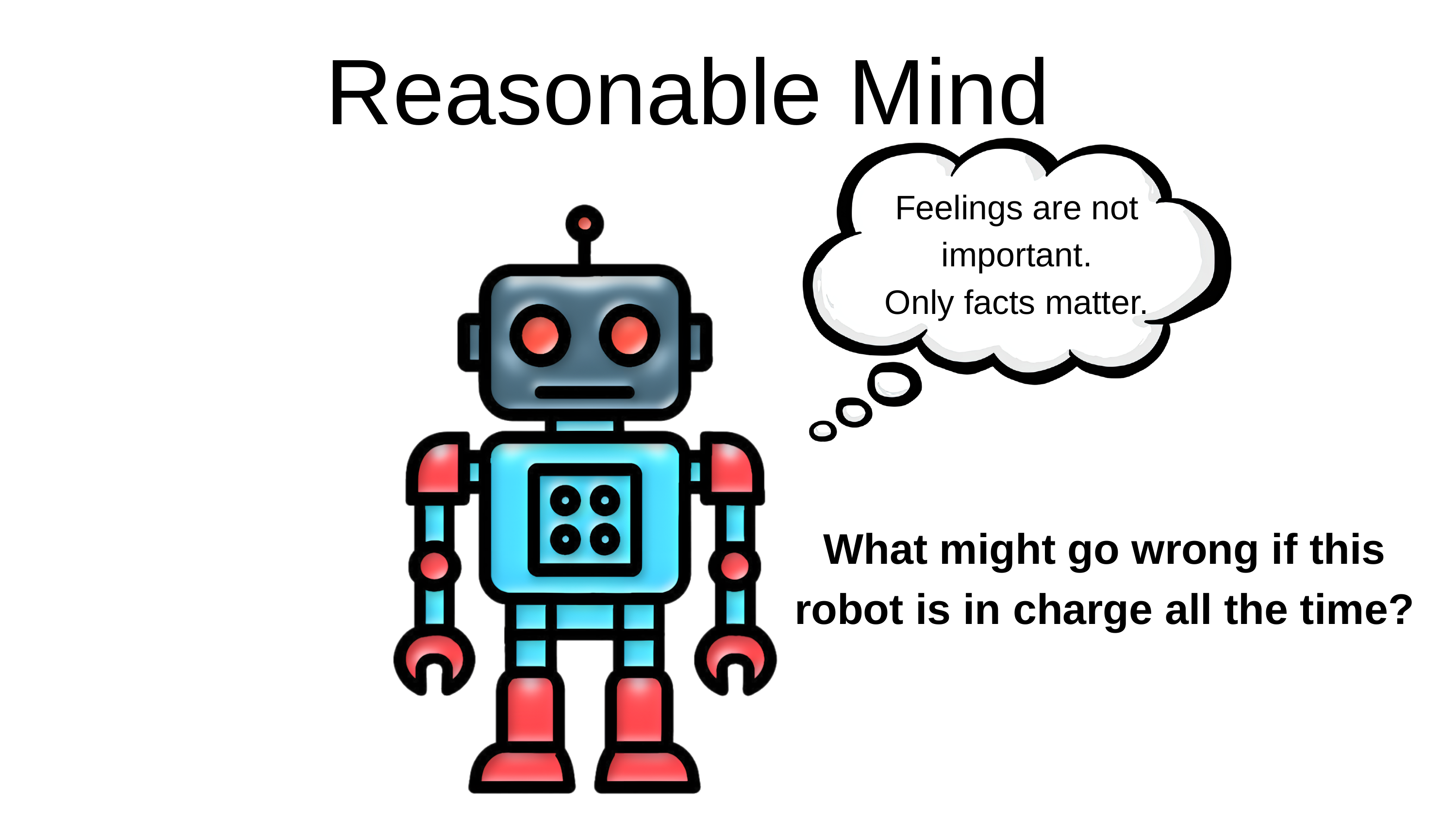

Reasonable Mind

Feelings are not important.
Only facts matter.

What might go wrong if this robot is in charge all the time?